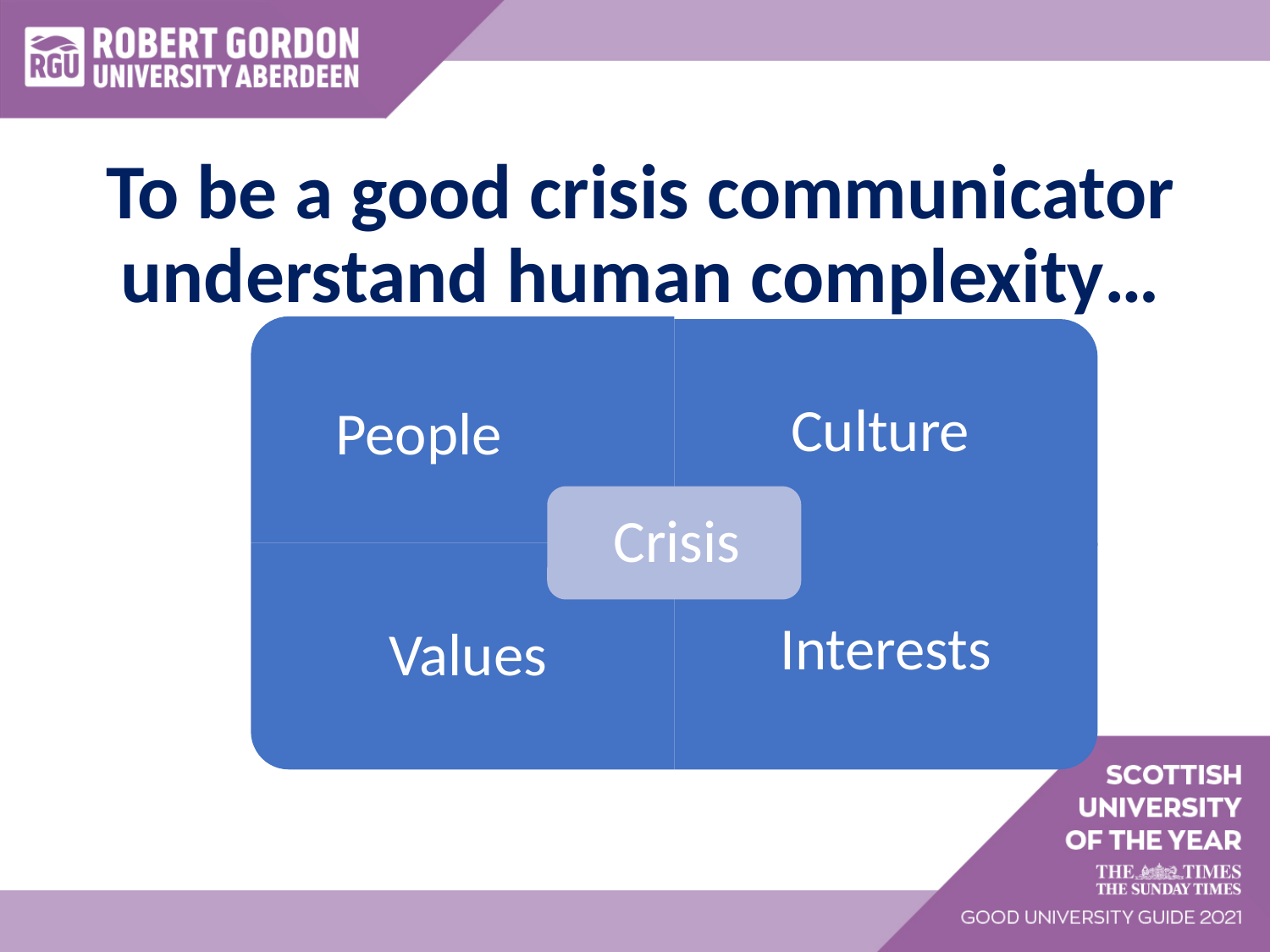

# To be a good crisis communicator understand human complexity…

People
Culture
Values
Interests
Crisis